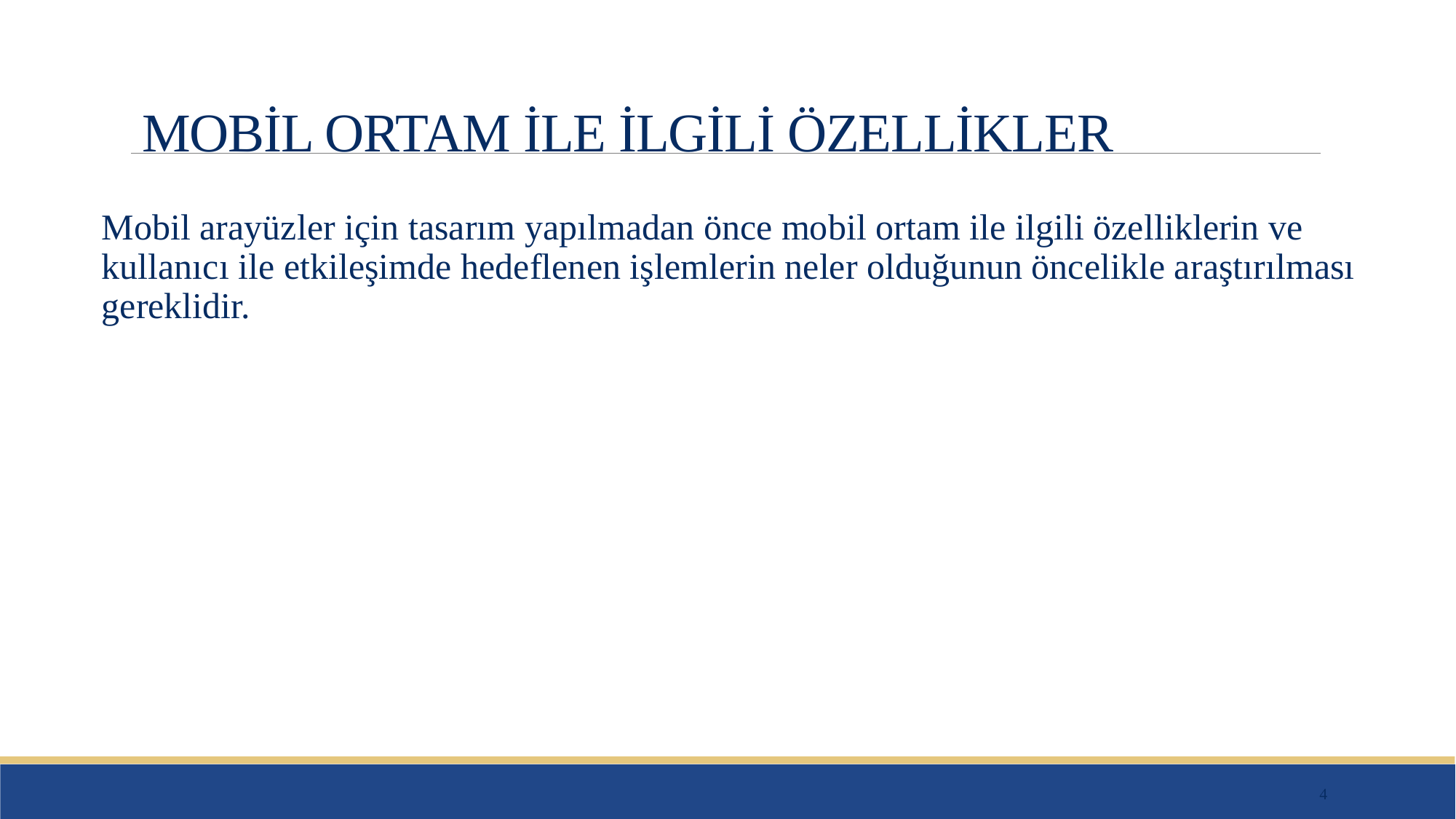

# MOBİL ORTAM İLE İLGİLİ ÖZELLİKLER
Mobil arayüzler için tasarım yapılmadan önce mobil ortam ile ilgili özelliklerin ve kullanıcı ile etkileşimde hedeflenen işlemlerin neler olduğunun öncelikle araştırılması gereklidir.
4